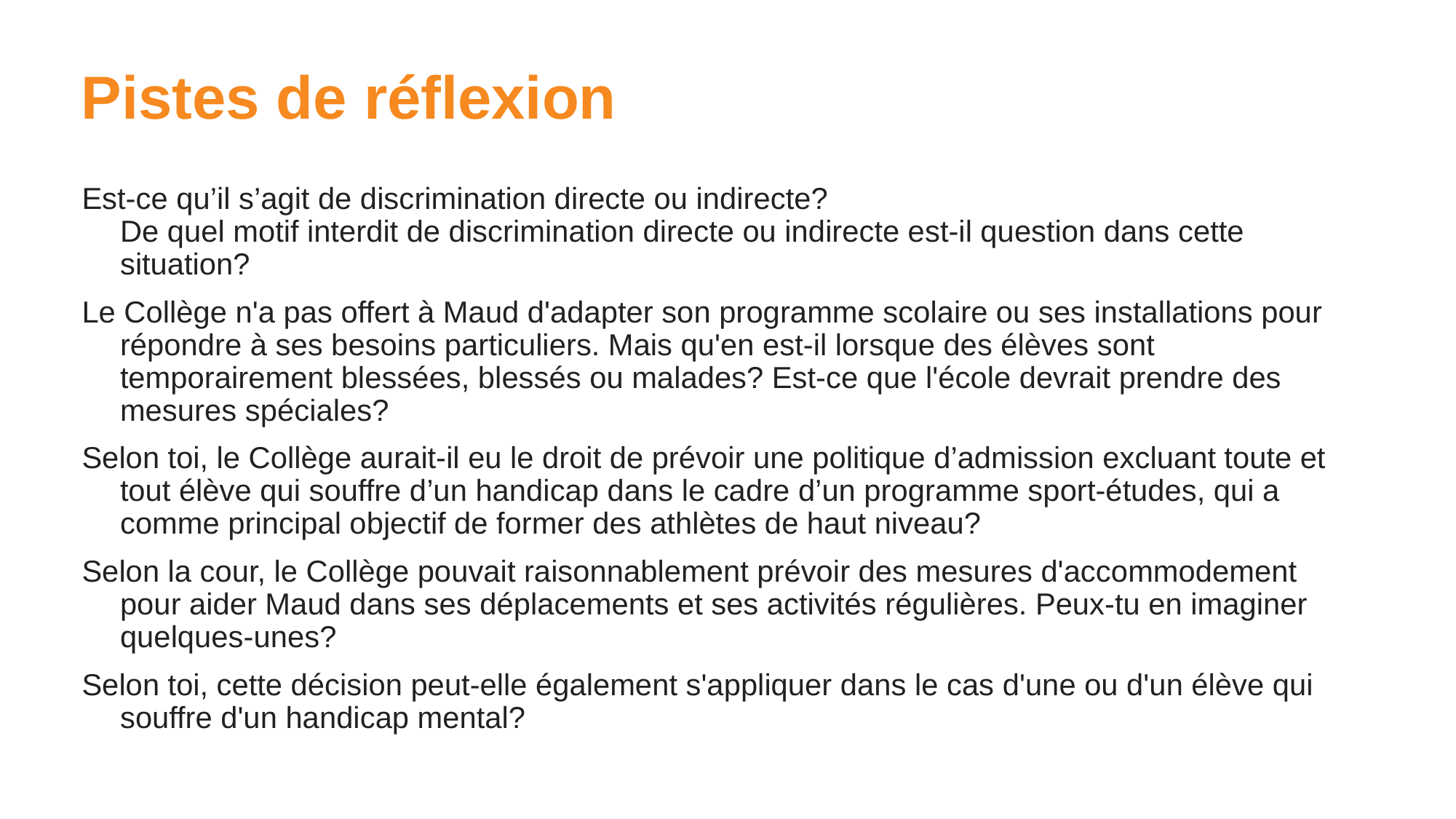

# Pistes de réflexion
Est-ce qu’il s’agit de discrimination directe ou indirecte? ​
De quel motif interdit de discrimination directe ou indirecte est-il question dans cette situation?
Le Collège n'a pas offert à Maud d'adapter son programme scolaire ou ses installations pour répondre à ses besoins particuliers. Mais qu'en est-il lorsque des élèves sont temporairement blessées, blessés ou malades? Est-ce que l'école devrait prendre des mesures spéciales?
Selon toi, le Collège aurait-il eu le droit de prévoir une politique d’admission excluant toute et tout élève qui souffre d’un handicap dans le cadre d’un programme sport-études, qui a comme principal objectif de former des athlètes de haut niveau?
Selon la cour, le Collège pouvait raisonnablement prévoir des mesures d'accommodement pour aider Maud dans ses déplacements et ses activités régulières. Peux-tu en imaginer quelques-unes?
Selon toi, cette décision peut-elle également s'appliquer dans le cas d'une ou d'un élève qui souffre d'un handicap mental?